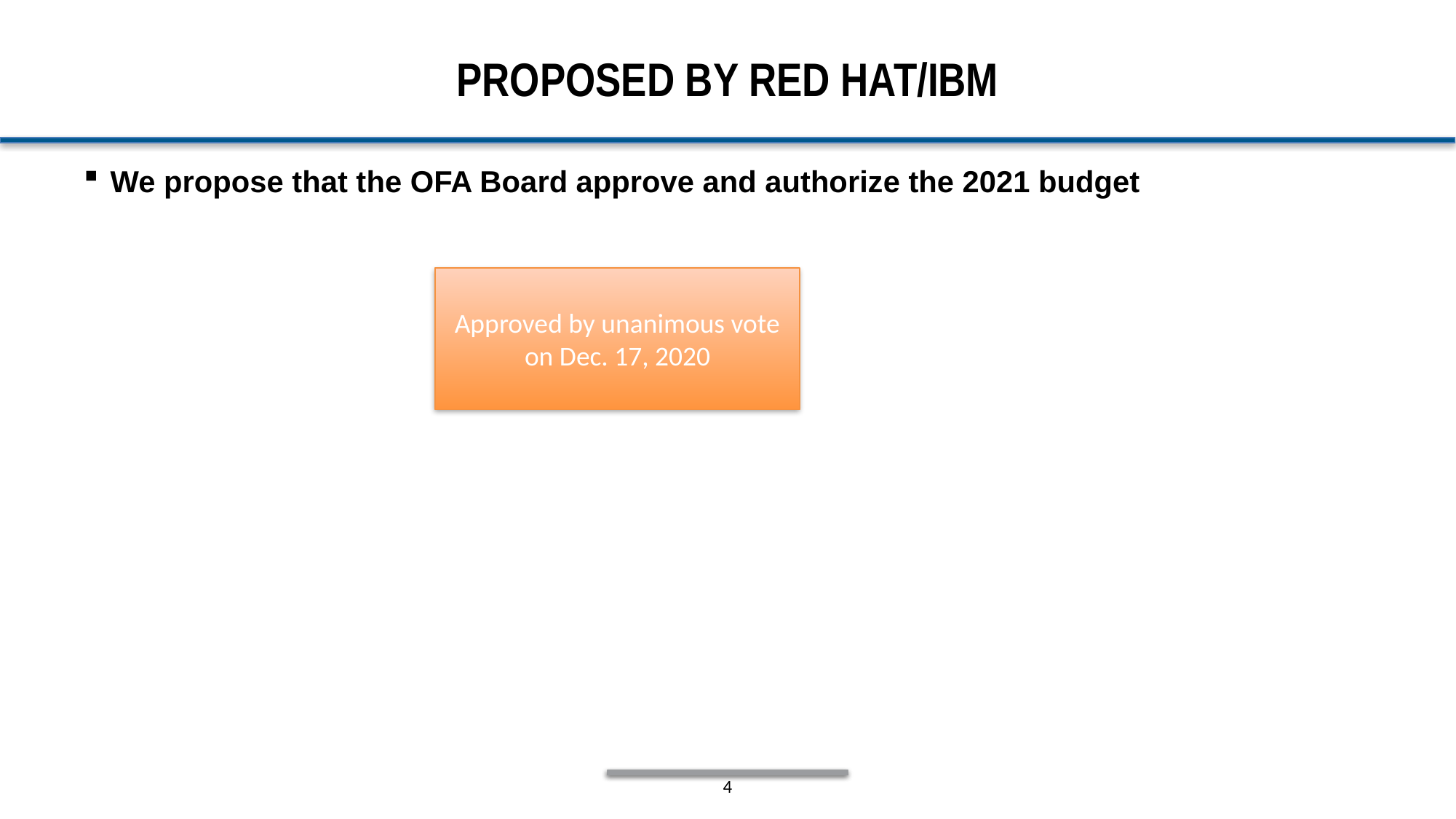

# Proposed by red hat/ibm
We propose that the OFA Board approve and authorize the 2021 budget
Approved by unanimous vote on Dec. 17, 2020
4